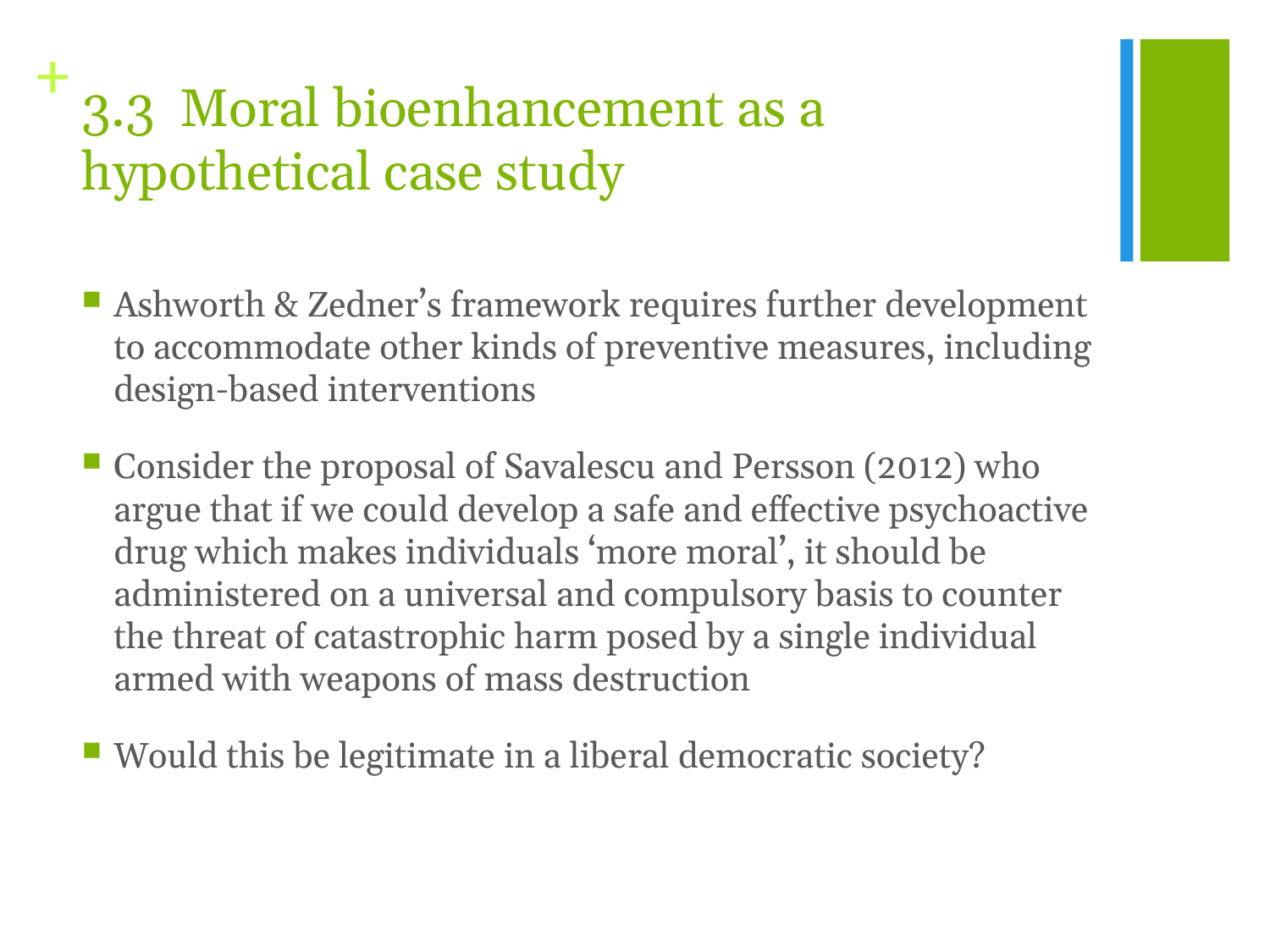

# 3.3  Moral bioenhancement as a hypothetical case study
Ashworth & Zedner’s framework requires further development to accommodate other kinds of preventive measures, including design-based interventions
Consider the proposal of Savalescu and Persson (2012) who argue that if we could develop a safe and effective psychoactive drug which makes individuals ‘more moral’, it should be administered on a universal and compulsory basis to counter the threat of catastrophic harm posed by a single individual armed with weapons of mass destruction
Would this be legitimate in a liberal democratic society?